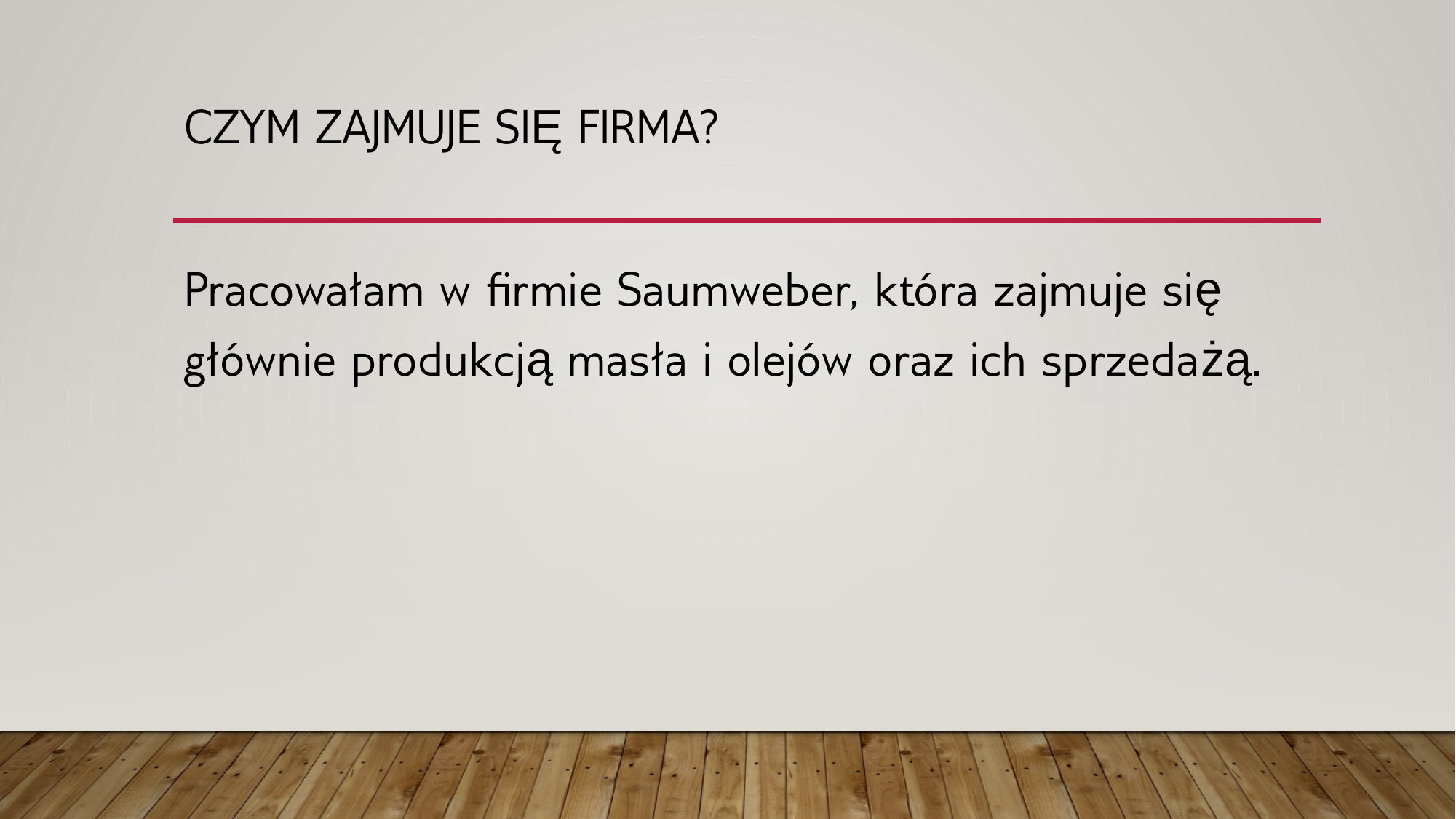

# Czym zajmuje się firma?
Pracowałam w firmie Saumweber, która zajmuje się głównie produkcją masła i olejów oraz ich sprzedażą.